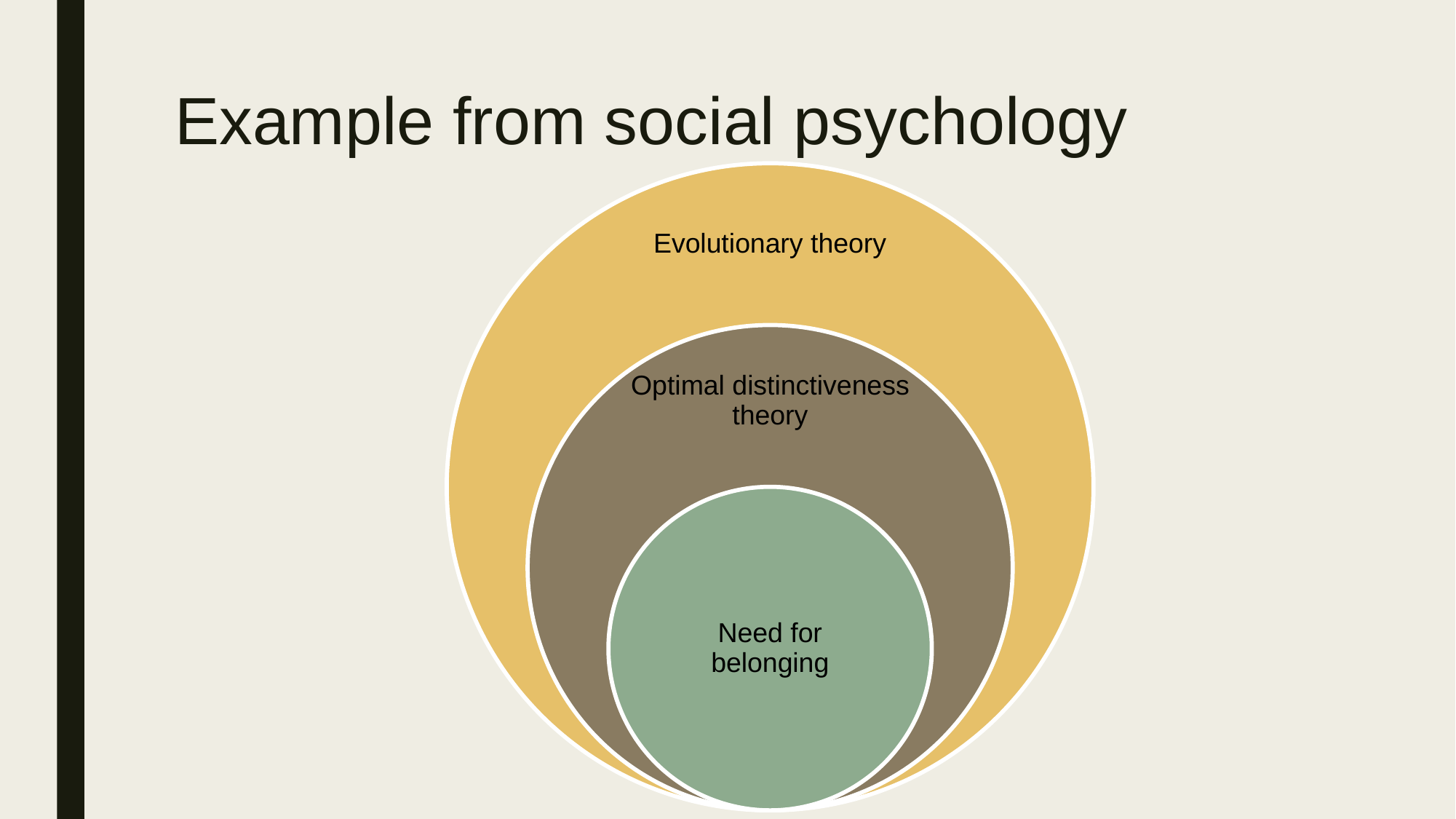

# Example from social psychology
Evolutionary theory
Optimal distinctiveness theory
Need for belonging